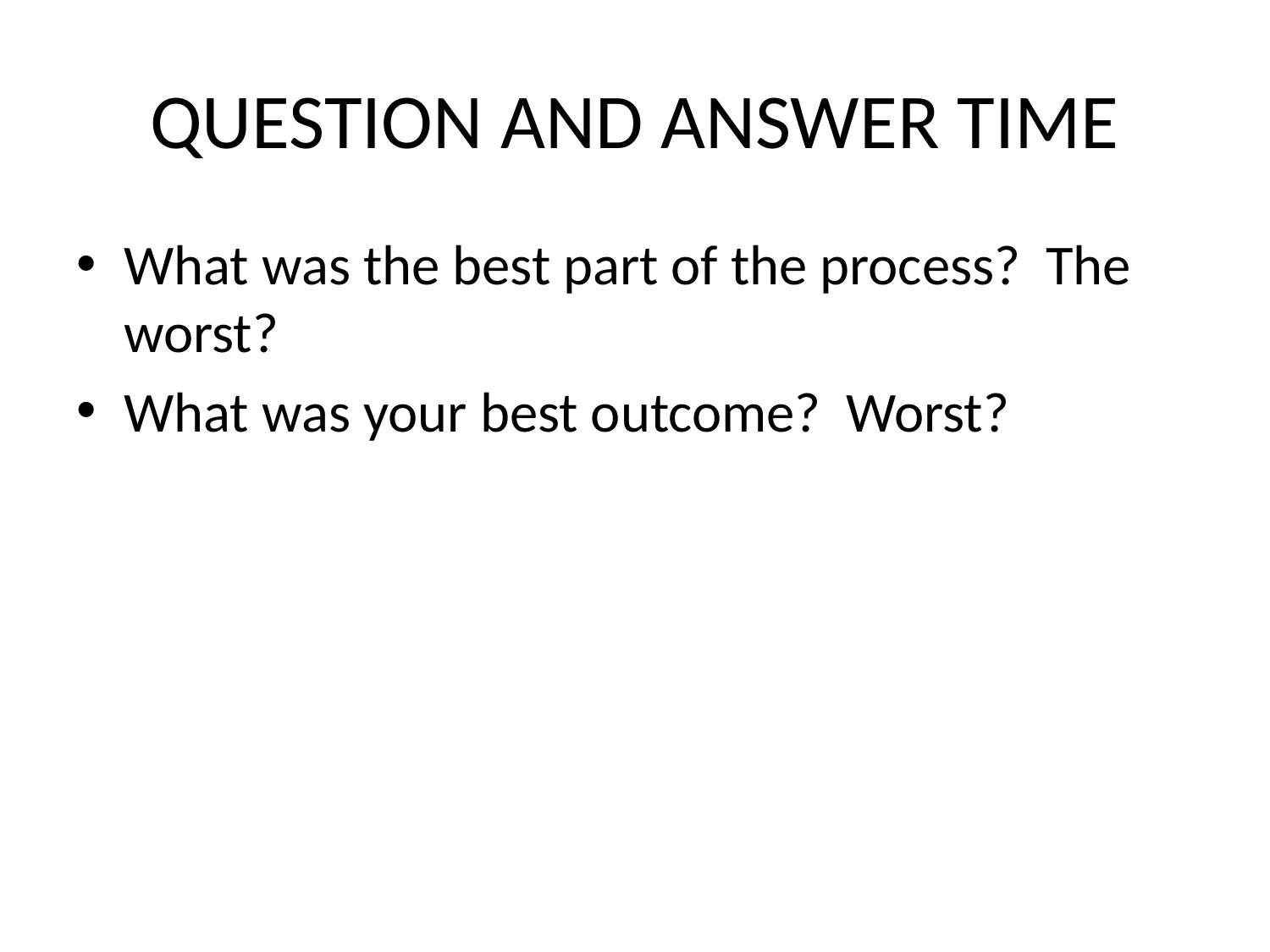

# QUESTION AND ANSWER TIME
What was the best part of the process?  The worst?
What was your best outcome?  Worst?